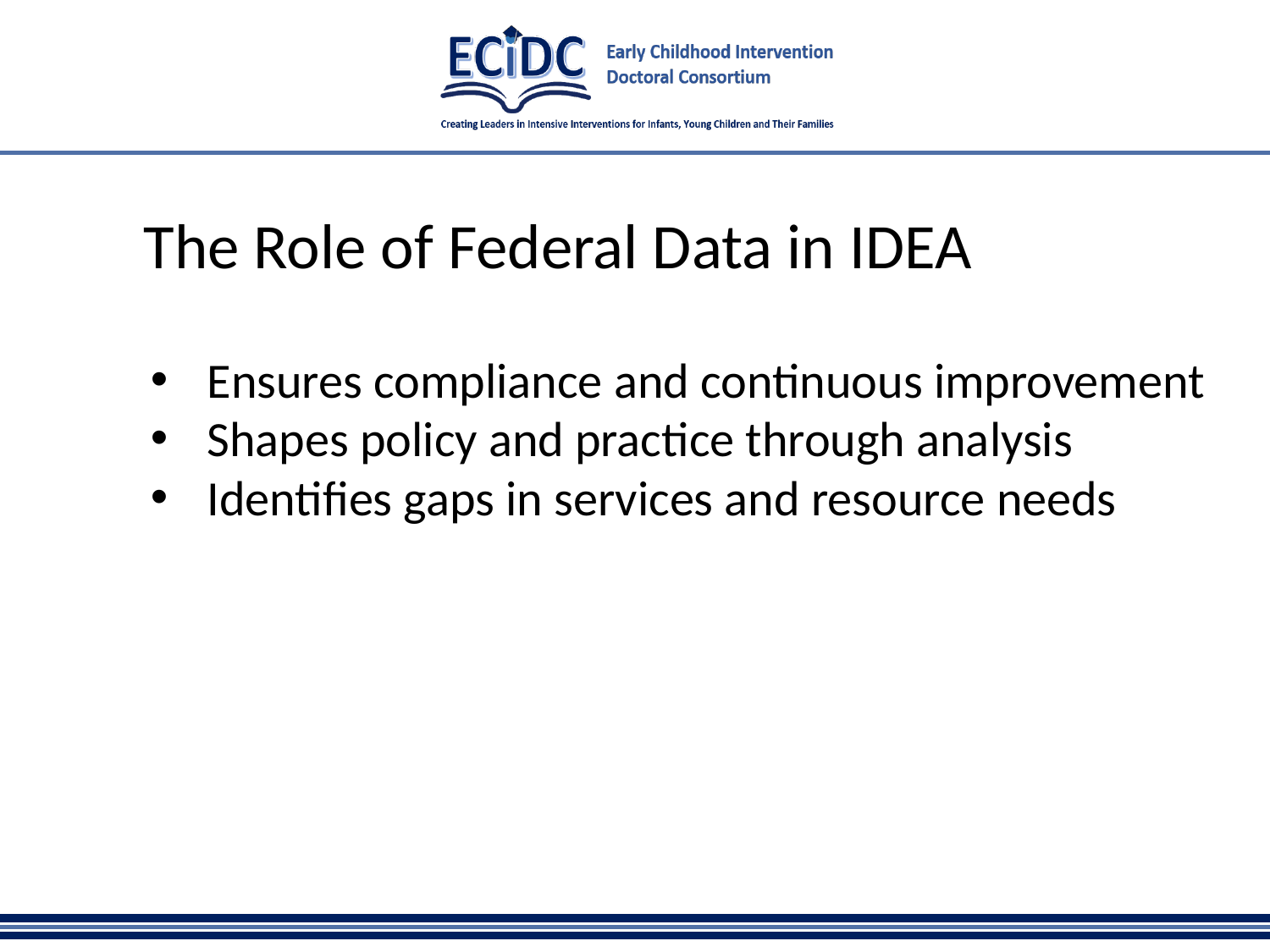

# The Role of Federal Data in IDEA
Ensures compliance and continuous improvement
Shapes policy and practice through analysis
Identifies gaps in services and resource needs